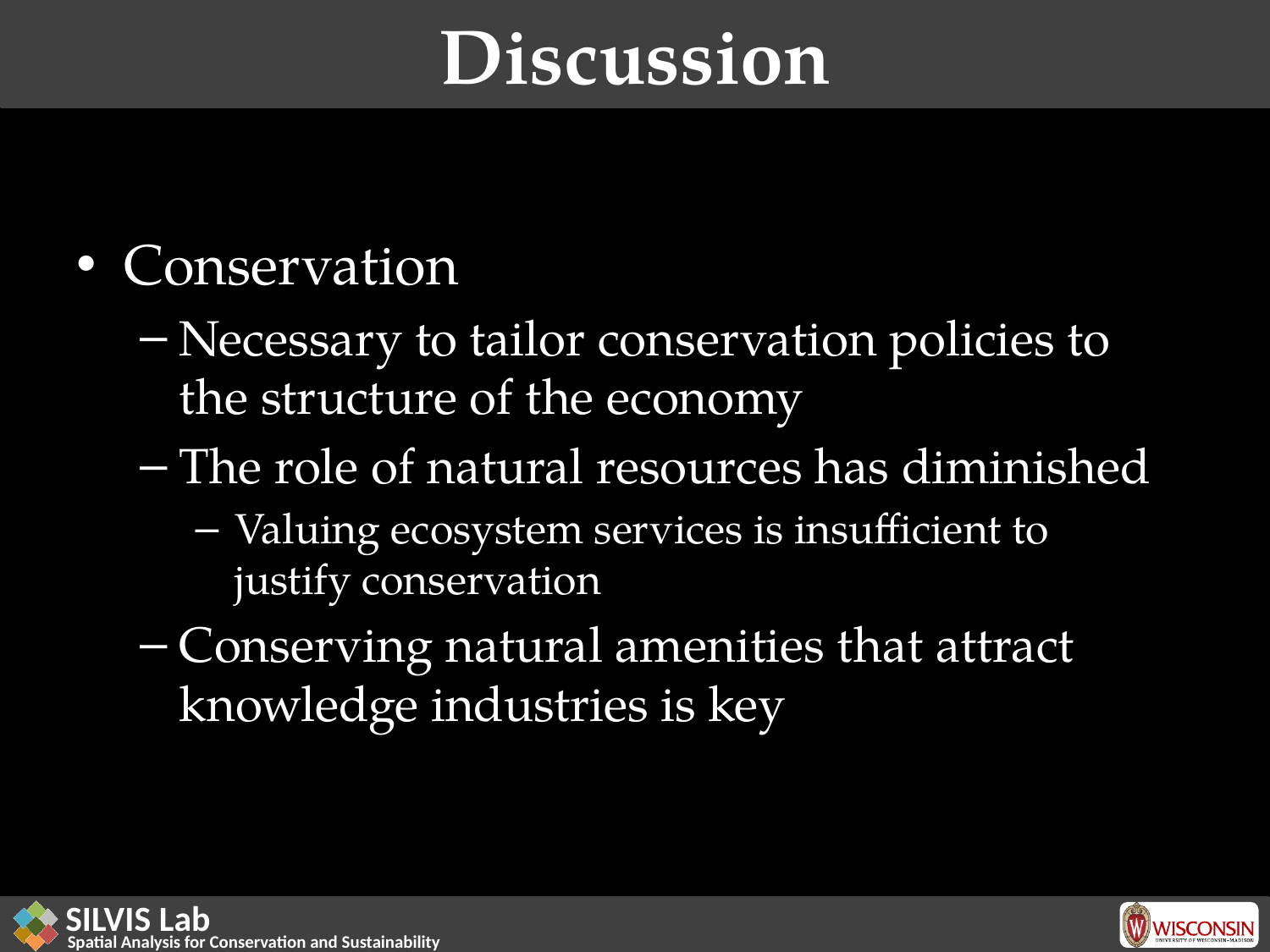

# Discussion
Conservation
Necessary to tailor conservation policies to the structure of the economy
The role of natural resources has diminished
Valuing ecosystem services is insufficient to justify conservation
Conserving natural amenities that attract knowledge industries is key